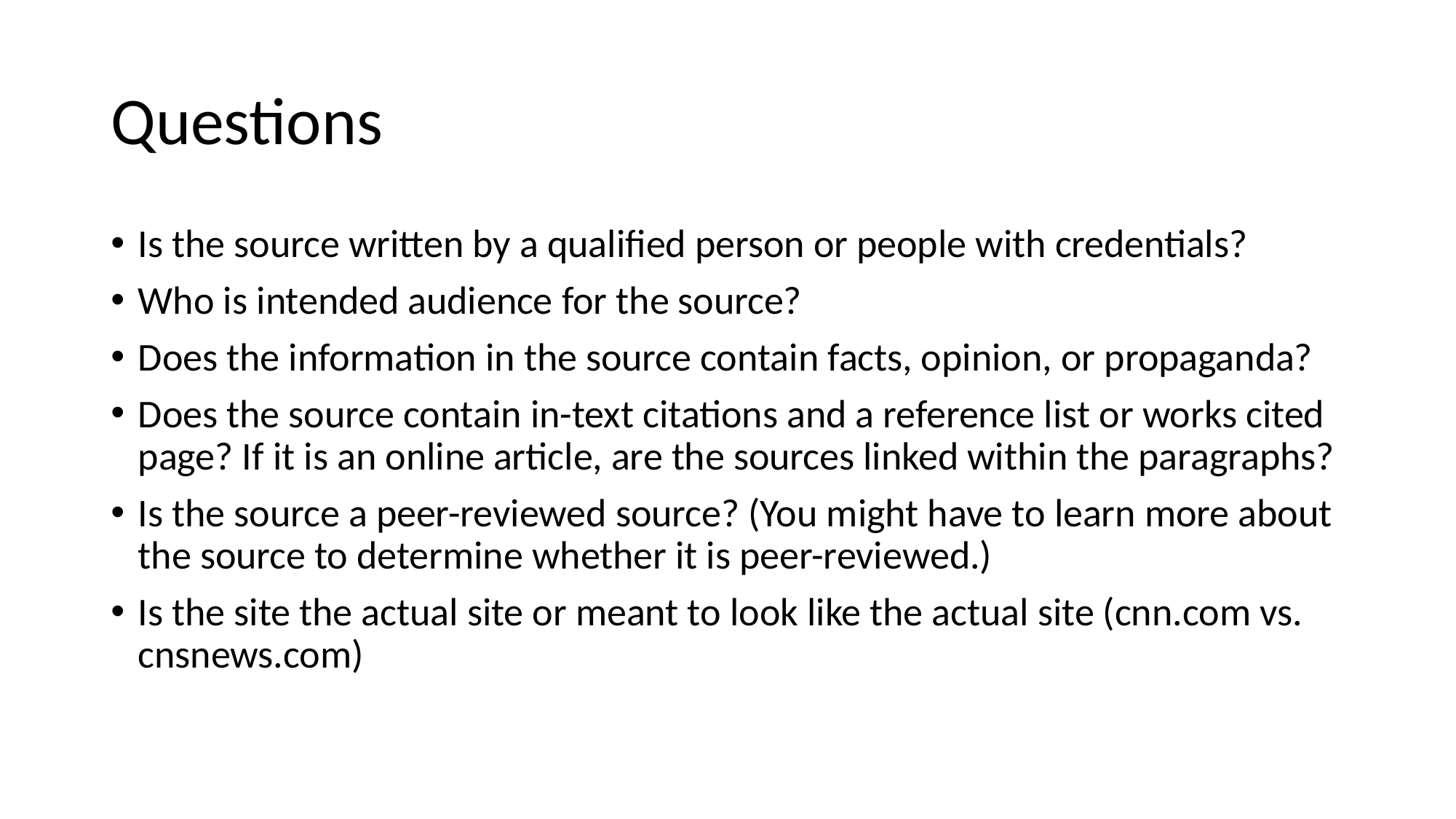

# Questions
Is the source written by a qualified person or people with credentials?
Who is intended audience for the source?
Does the information in the source contain facts, opinion, or propaganda?
Does the source contain in-text citations and a reference list or works cited page? If it is an online article, are the sources linked within the paragraphs?
Is the source a peer-reviewed source? (You might have to learn more about the source to determine whether it is peer-reviewed.)
Is the site the actual site or meant to look like the actual site (cnn.com vs. cnsnews.com)